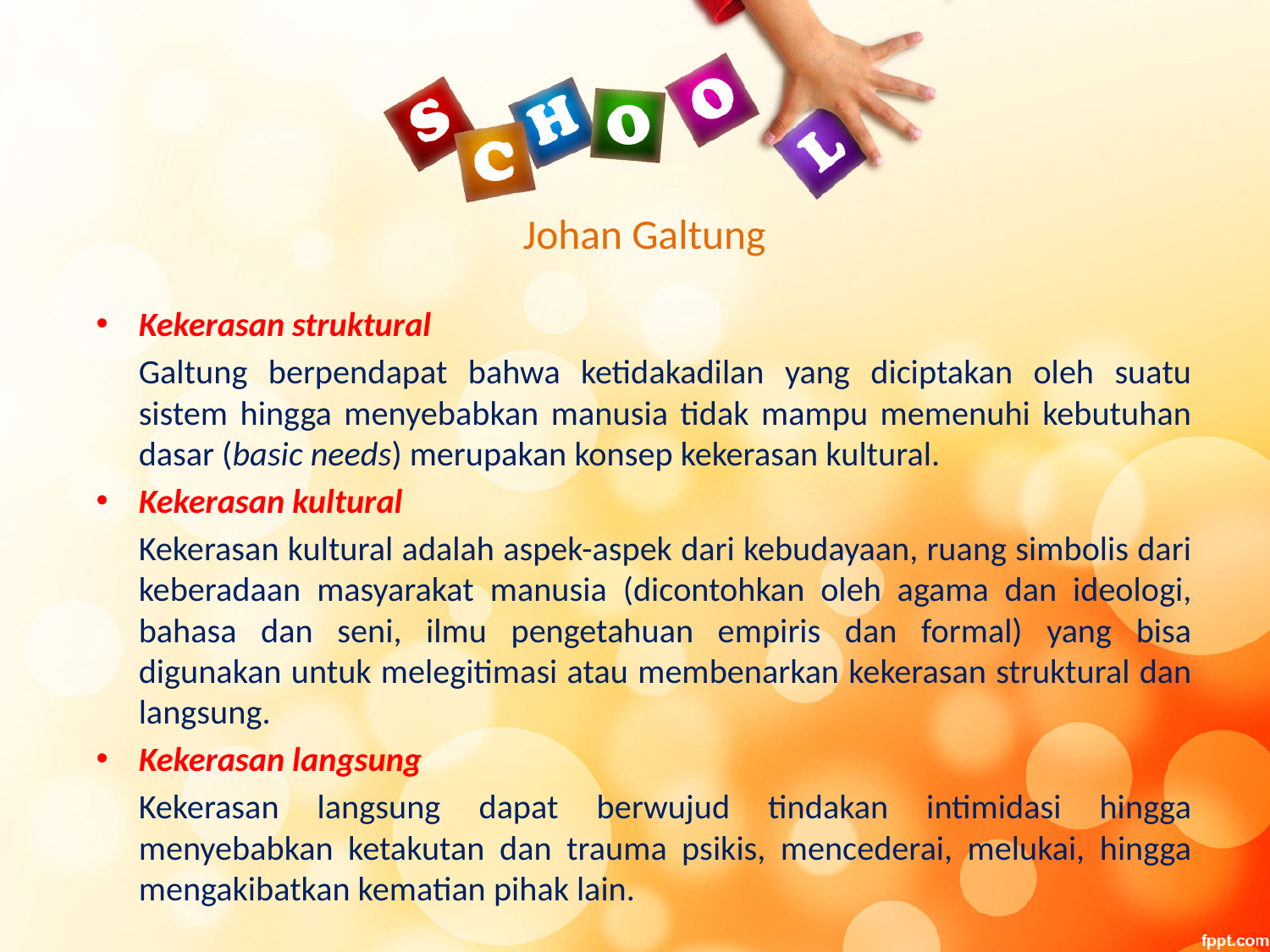

# Johan Galtung
Kekerasan struktural
	Galtung berpendapat bahwa ketidakadilan yang diciptakan oleh suatu sistem hingga menyebabkan manusia tidak mampu memenuhi kebutuhan dasar (basic needs) merupakan konsep kekerasan kultural.
Kekerasan kultural
	Kekerasan kultural adalah aspek-aspek dari kebudayaan, ruang simbolis dari keberadaan masyarakat manusia (dicontohkan oleh agama dan ideologi, bahasa dan seni, ilmu pengetahuan empiris dan formal) yang bisa digunakan untuk melegitimasi atau membenarkan kekerasan struktural dan langsung.
Kekerasan langsung
	Kekerasan langsung dapat berwujud tindakan intimidasi hingga menyebabkan ketakutan dan trauma psikis, mencederai, melukai, hingga mengakibatkan kematian pihak lain.